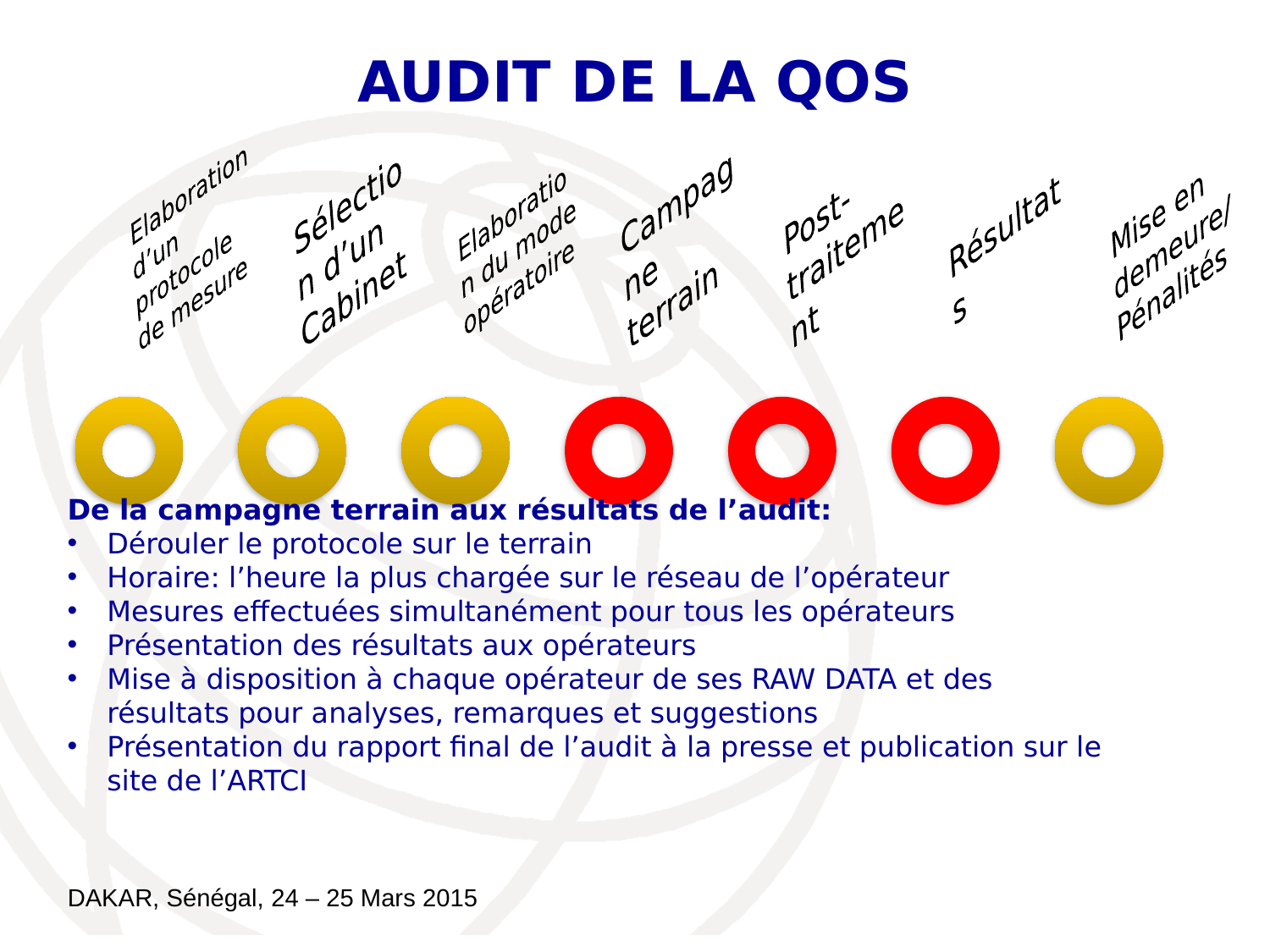

# AUDIT DE LA QOS
Campagne terrain
Résultats

De la campagne terrain aux résultats de l’audit:
Dérouler le protocole sur le terrain
Horaire: l’heure la plus chargée sur le réseau de l’opérateur
Mesures effectuées simultanément pour tous les opérateurs
Présentation des résultats aux opérateurs
Mise à disposition à chaque opérateur de ses RAW DATA et des résultats pour analyses, remarques et suggestions
Présentation du rapport final de l’audit à la presse et publication sur le site de l’ARTCI

DAKAR, Sénégal, 24 – 25 Mars 2015